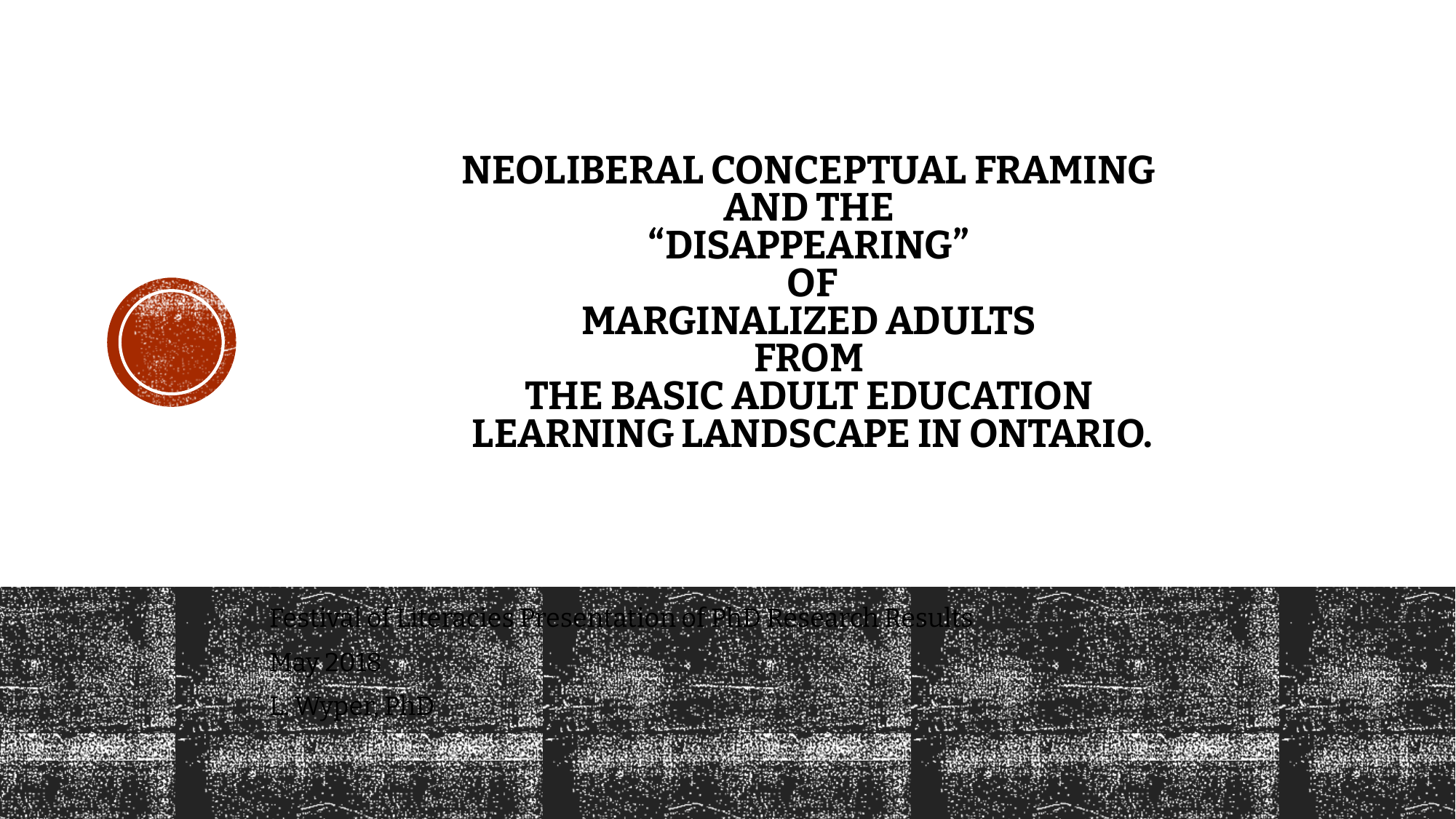

# Neoliberal Conceptual Framing and the “Disappearing” of Marginalized Adults from the Basic Adult Education Learning Landscape in Ontario.
Festival of Literacies Presentation of PhD Research Results
May 2018
L. Wyper, PhD